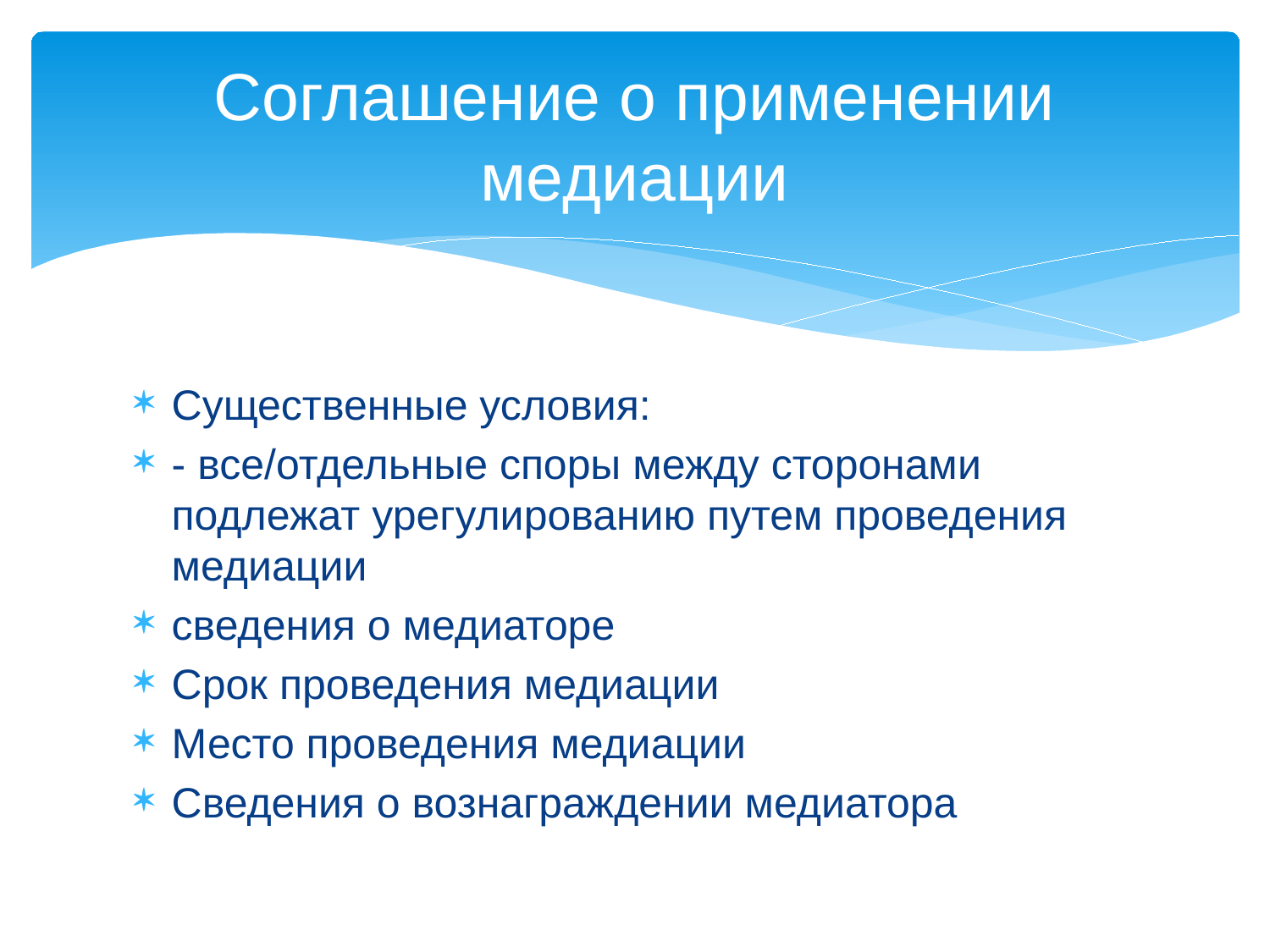

# Соглашение о применении медиации
Существенные условия:
- все/отдельные споры между сторонами подлежат урегулированию путем проведения медиации
сведения о медиаторе
Срок проведения медиации
Место проведения медиации
Сведения о вознаграждении медиатора